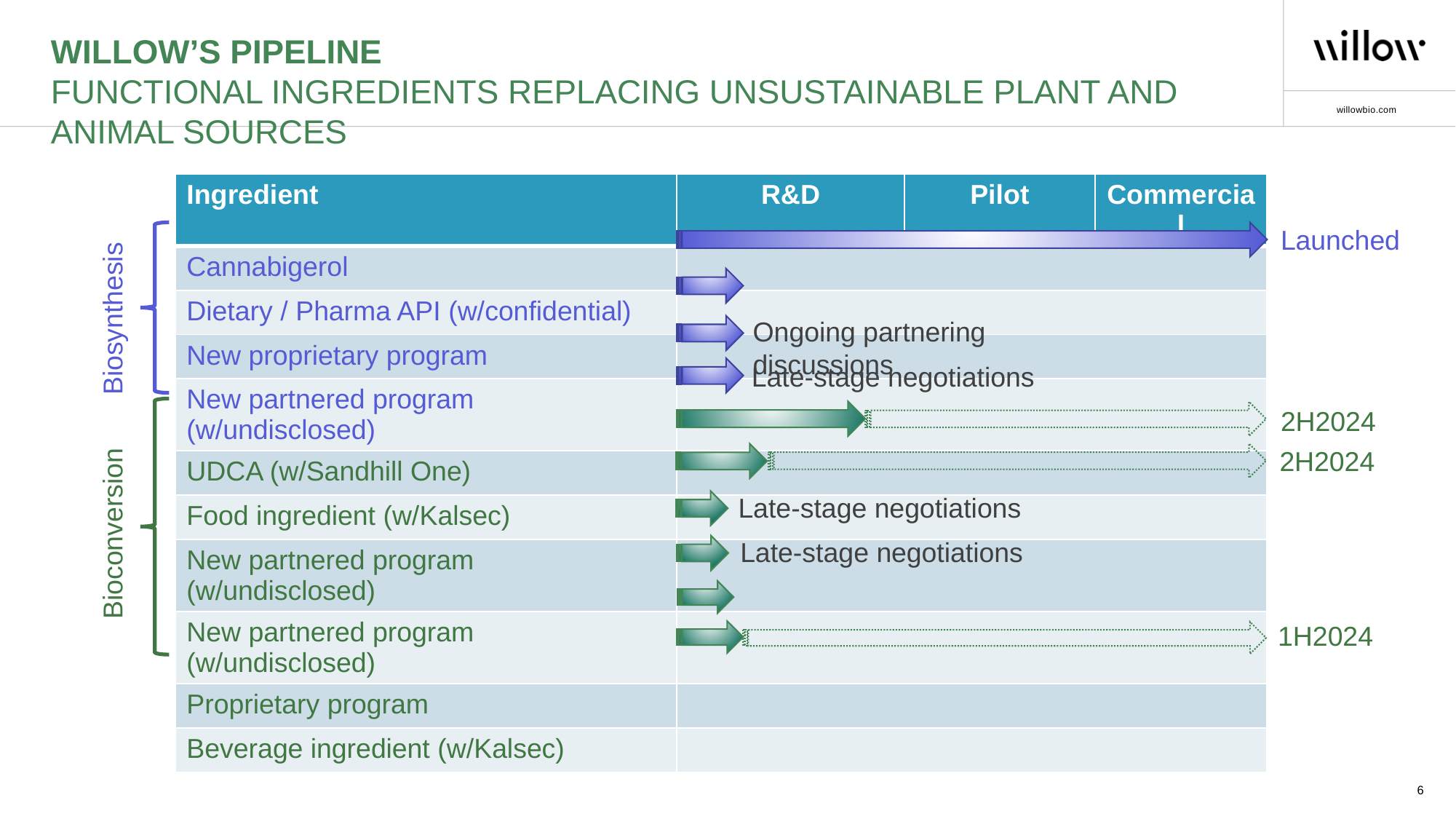

WILLOW’S PIPELINE
FUNCTIONAL INGREDIENTS REPLACING UNSUSTAINABLE PLANT AND ANIMAL SOURCES
| Ingredient | R&D | Pilot | Commercial |
| --- | --- | --- | --- |
| Cannabigerol |  |  |  |
| Dietary / Pharma API (w/confidential) |  |  |  |
| New proprietary program |  |  |  |
| New partnered program (w/undisclosed) |  |  |  |
| UDCA (w/Sandhill One) |  |  |  |
| Food ingredient (w/Kalsec) |  |  |  |
| New partnered program (w/undisclosed) |  |  |  |
| New partnered program (w/undisclosed) |  |  |  |
| Proprietary program |  |  |  |
| Beverage ingredient (w/Kalsec) |  |  |  |
Launched

Biosynthesis
Ongoing partnering discussions

Late-stage negotiations

2H2024

2H2024

Late-stage negotiations

Bioconversion
Late-stage negotiations

1H2024

6